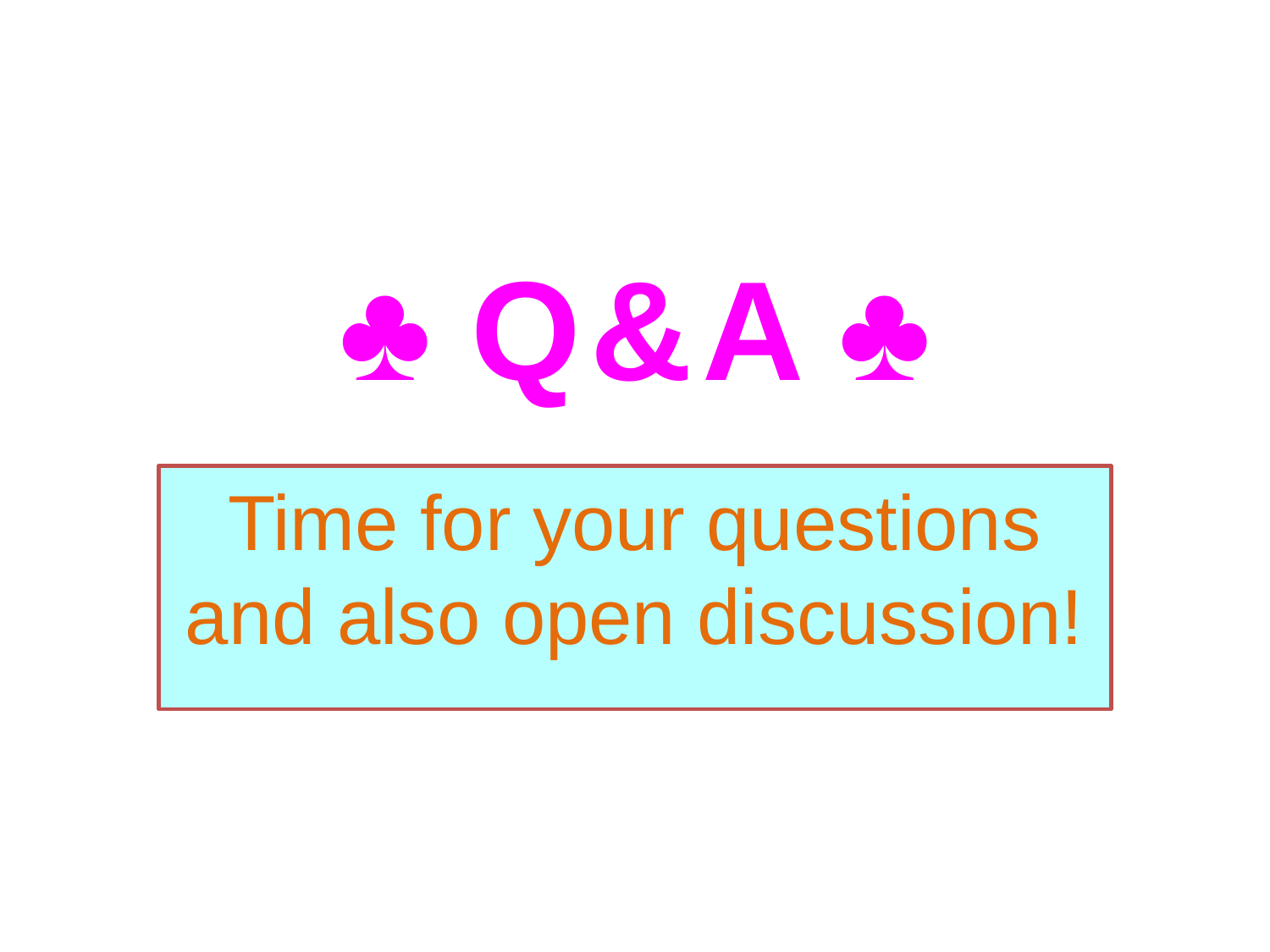

# ♣ Q & A ♣
Time for your questions and also open discussion!